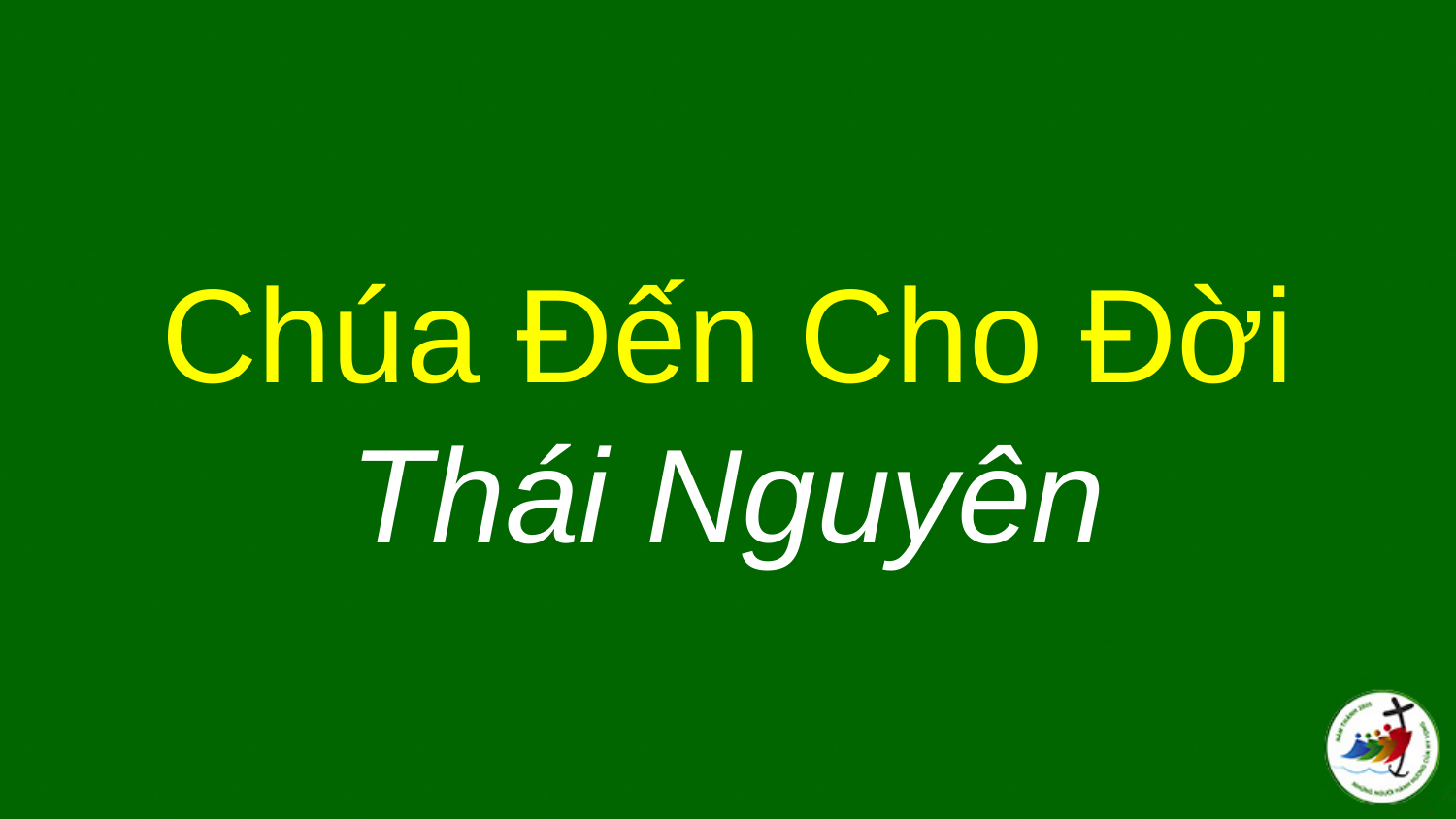

# Chúa Đến Cho Đời Thái Nguyên